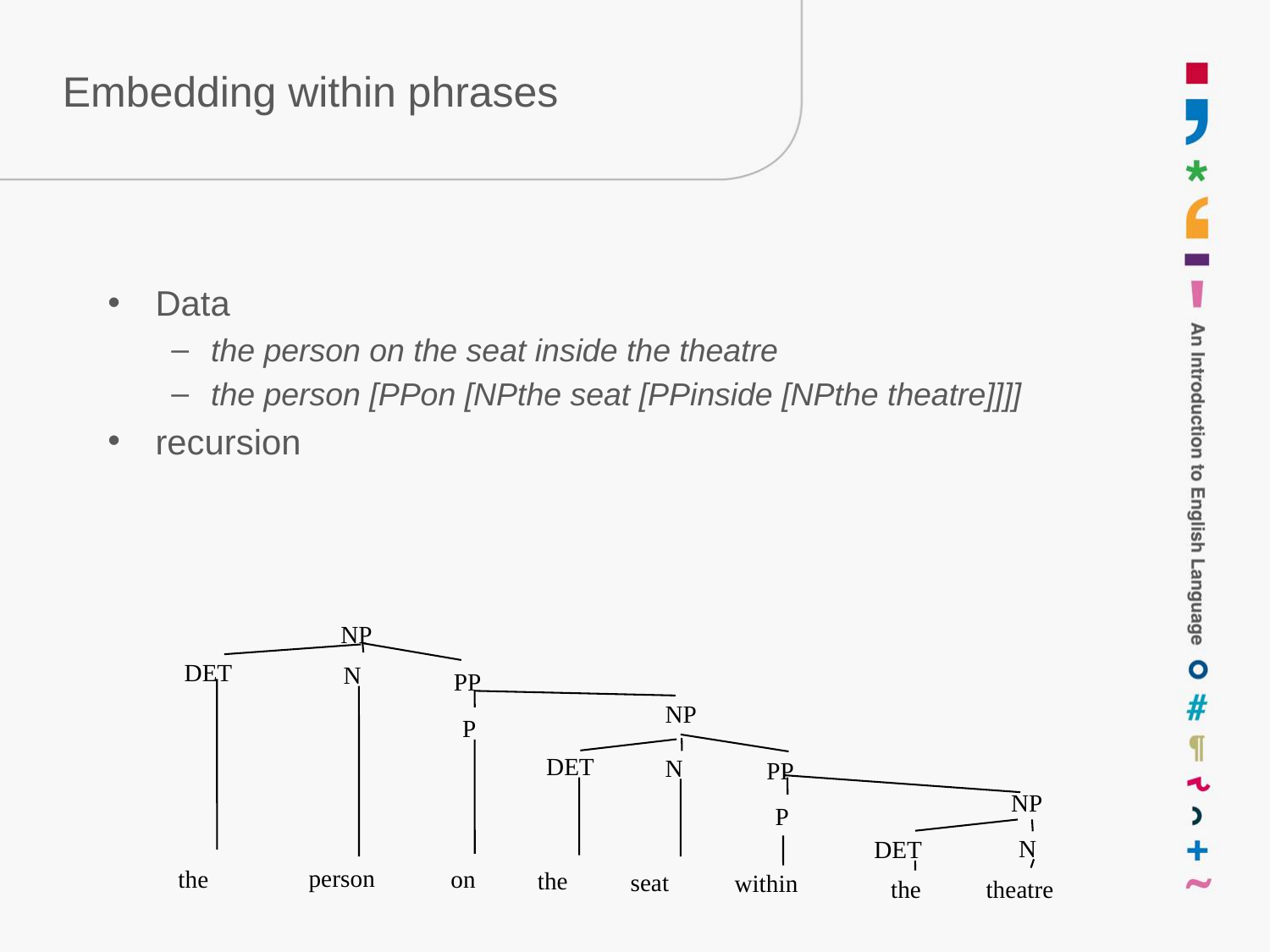

# Embedding within phrases
Data
the person on the seat inside the theatre
the person [PPon [NPthe seat [PPinside [NPthe theatre]]]]
recursion
NP

DET
N
PP

NP
P

DET
N
PP

NP
P

N
DET

person
the
on
the

seat

within
the
theatre